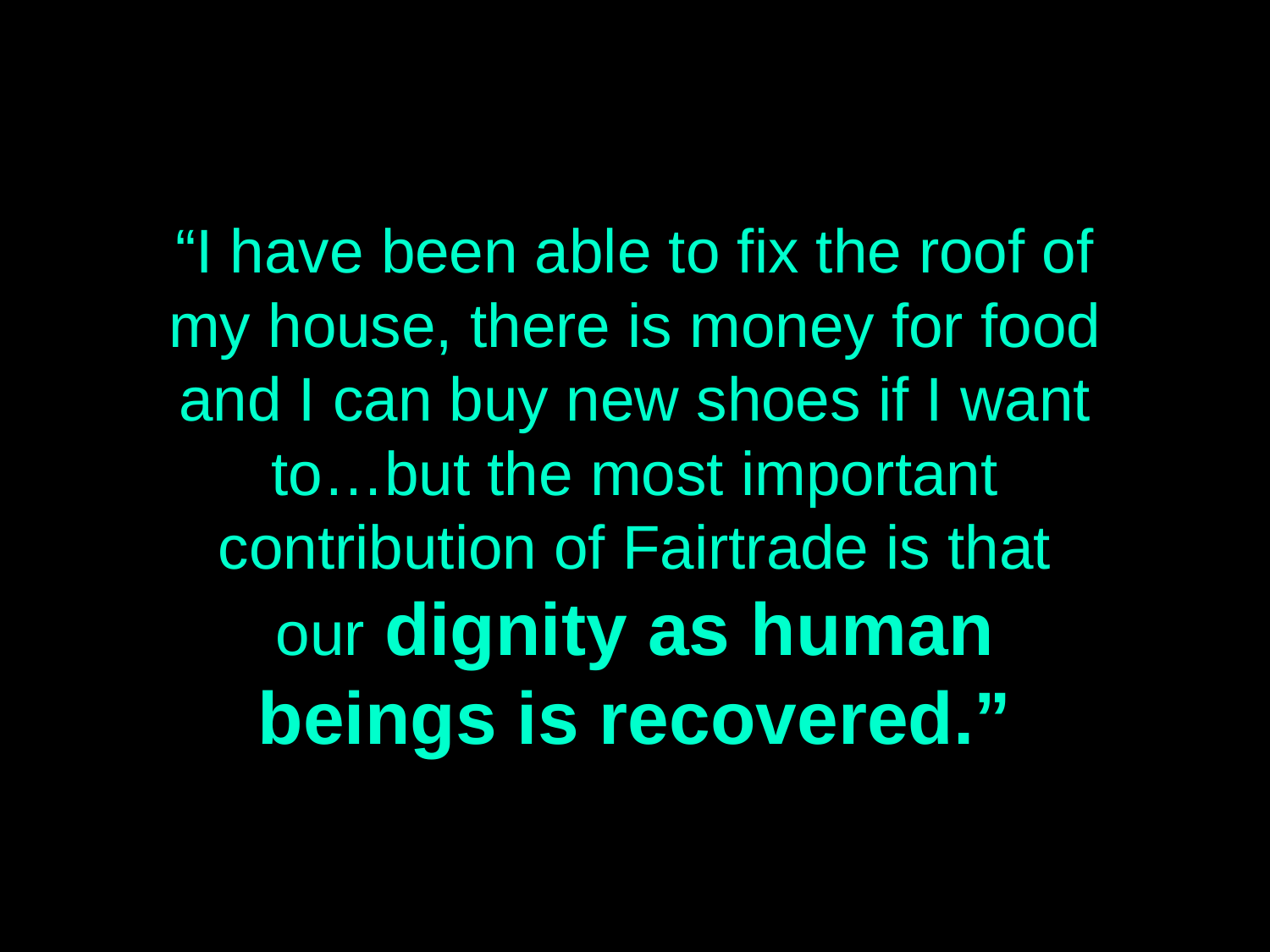

“I have been able to fix the roof of my house, there is money for food and I can buy new shoes if I want to…but the most important contribution of Fairtrade is that our dignity as human beings is recovered.”